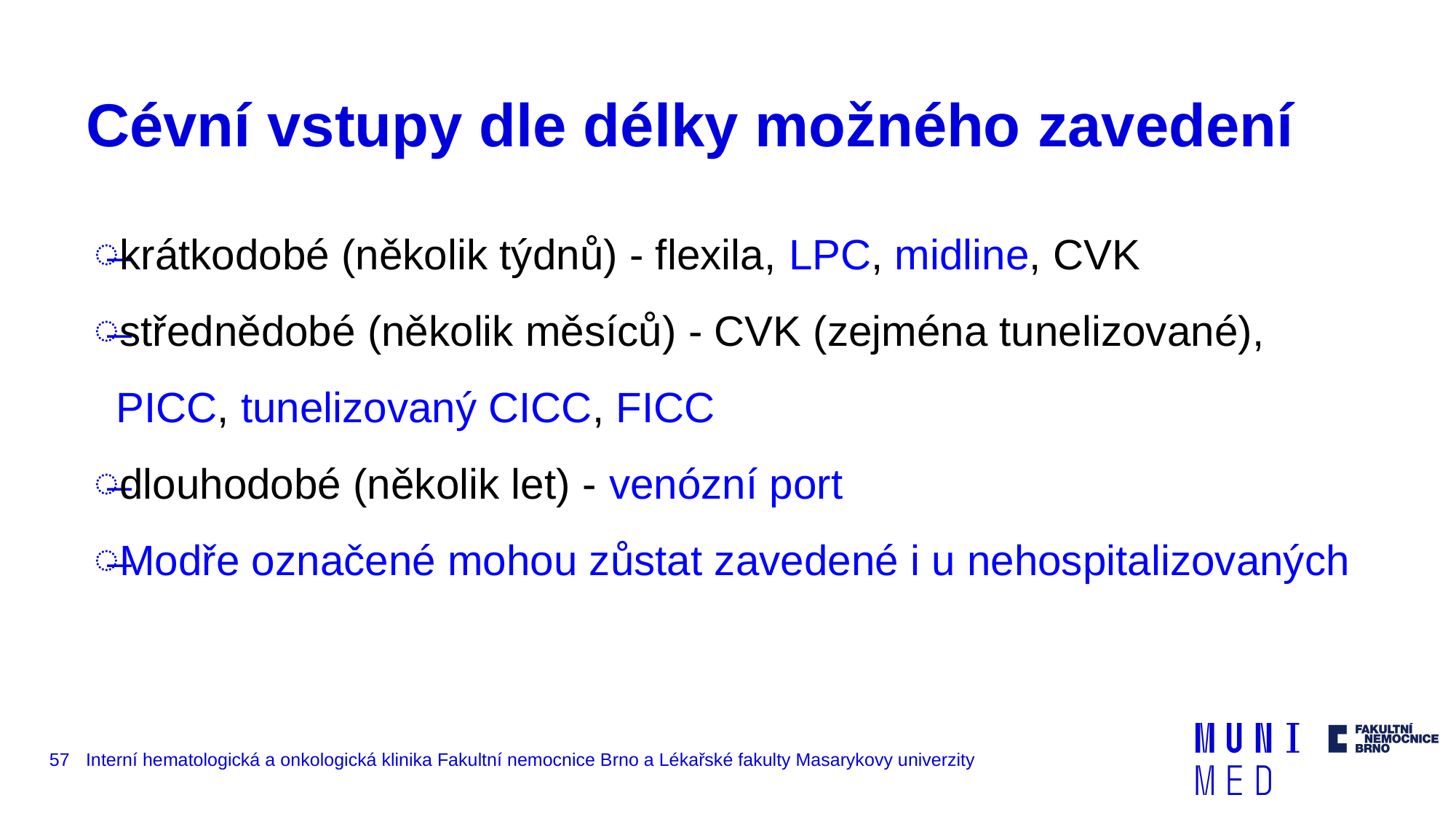

# Cévní vstupy dle délky možného zavedení
krátkodobé (několik týdnů) - flexila, LPC, midline, CVK
střednědobé (několik měsíců) - CVK (zejména tunelizované), PICC, tunelizovaný CICC, FICC
dlouhodobé (několik let) - venózní port
Modře označené mohou zůstat zavedené i u nehospitalizovaných

57
Interní hematologická a onkologická klinika Fakultní nemocnice Brno a Lékařské fakulty Masarykovy univerzity